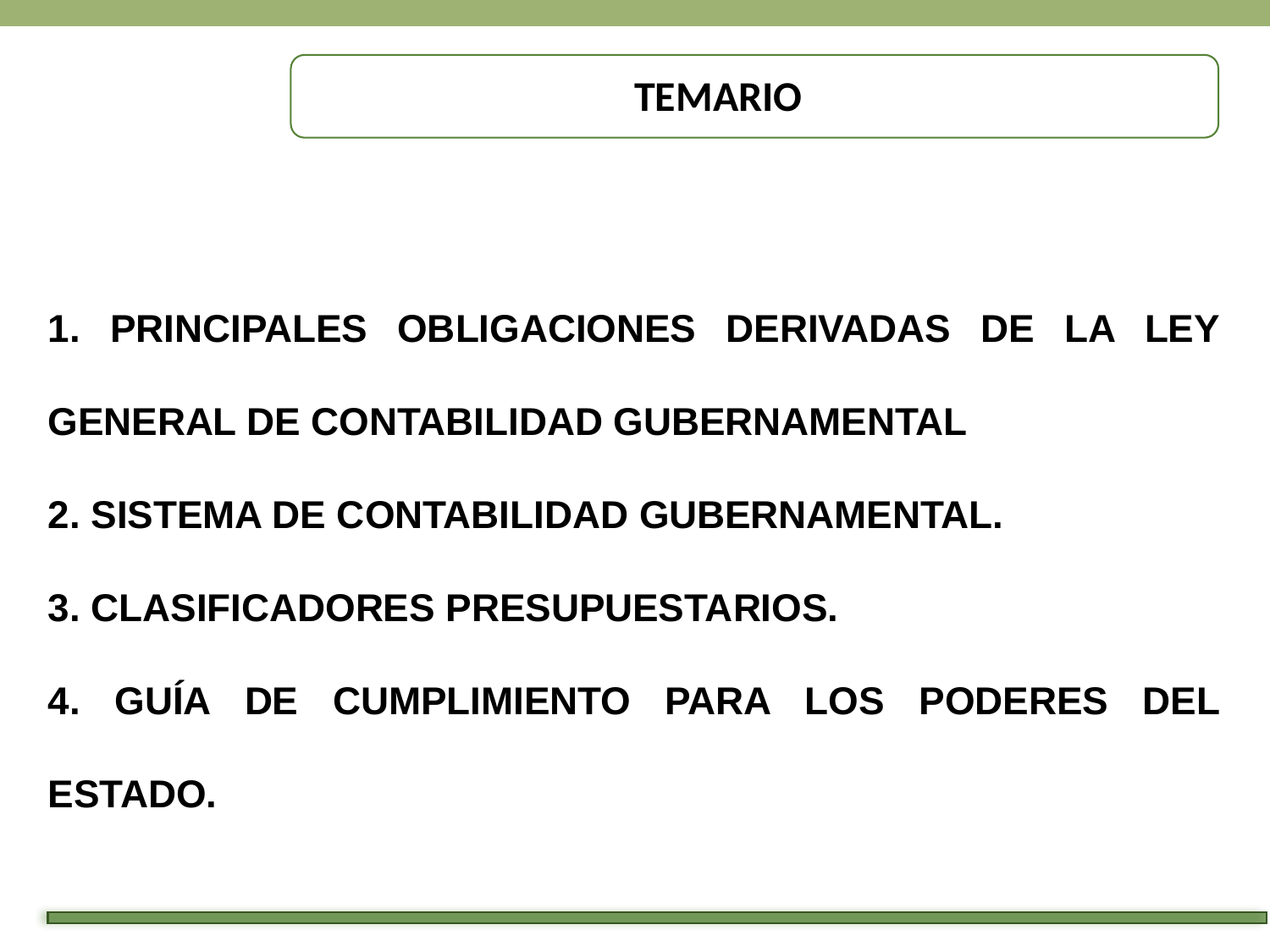

Temario
1. Principales obligaciones derivadas de la Ley General de Contabilidad Gubernamental
2. Sistema de Contabilidad Gubernamental.
3. Clasificadores presupuestarios.
4. Guía de cumplimiento para los Poderes del Estado.